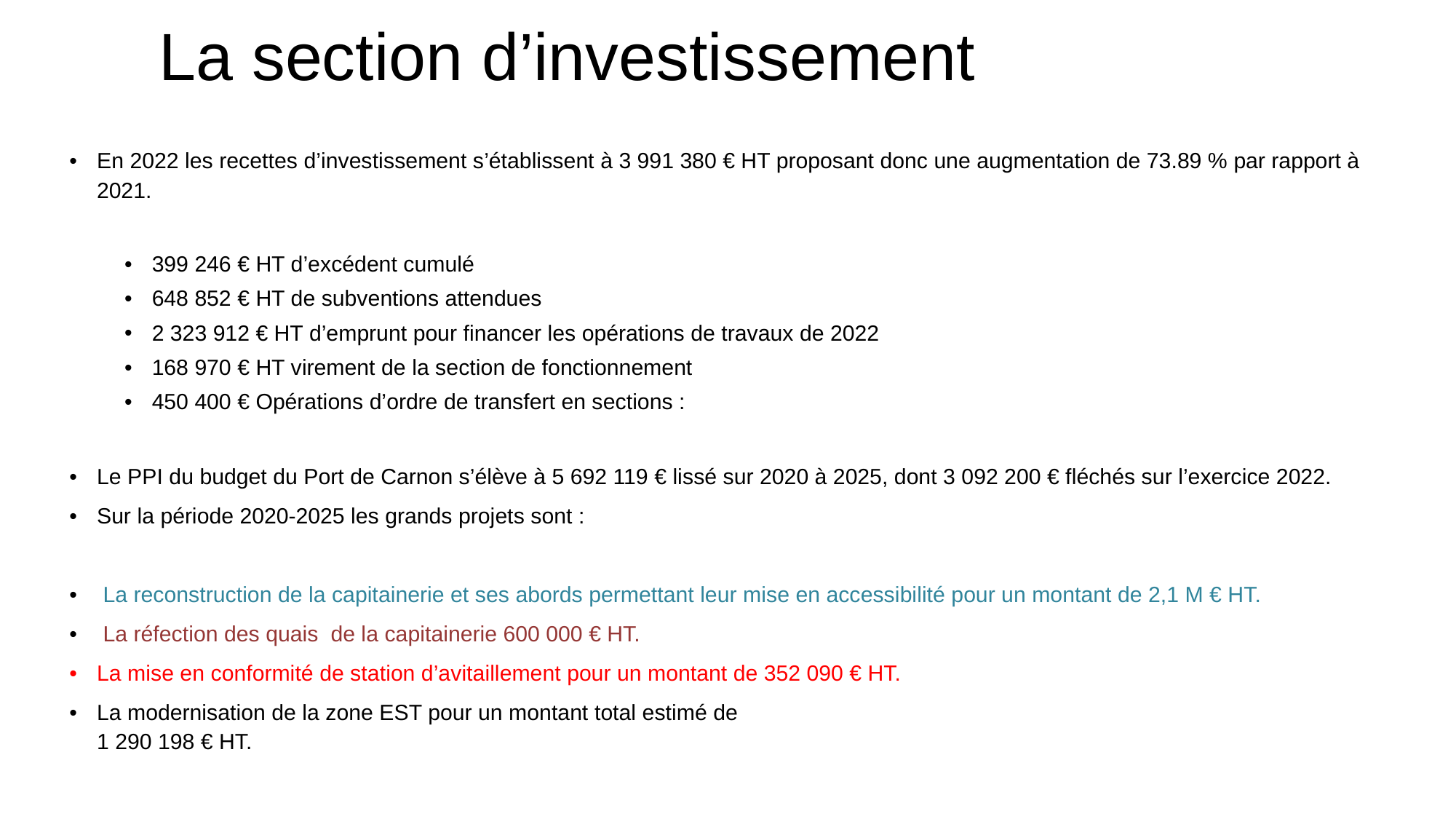

# La section d’investissement

En 2022 les recettes d’investissement s’établissent à 3 991 380 € HT proposant donc une augmentation de 73.89 % par rapport à 2021.

399 246 € HT d’excédent cumulé
648 852 € HT de subventions attendues
2 323 912 € HT d’emprunt pour financer les opérations de travaux de 2022
168 970 € HT virement de la section de fonctionnement
450 400 € Opérations d’ordre de transfert en sections :

Le PPI du budget du Port de Carnon s’élève à 5 692 119 € lissé sur 2020 à 2025, dont 3 092 200 € fléchés sur l’exercice 2022.
Sur la période 2020-2025 les grands projets sont :

 La reconstruction de la capitainerie et ses abords permettant leur mise en accessibilité pour un montant de 2,1 M € HT.
 La réfection des quais  de la capitainerie 600 000 € HT.
La mise en conformité de station d’avitaillement pour un montant de 352 090 € HT.
La modernisation de la zone EST pour un montant total estimé de
1 290 198 € HT.